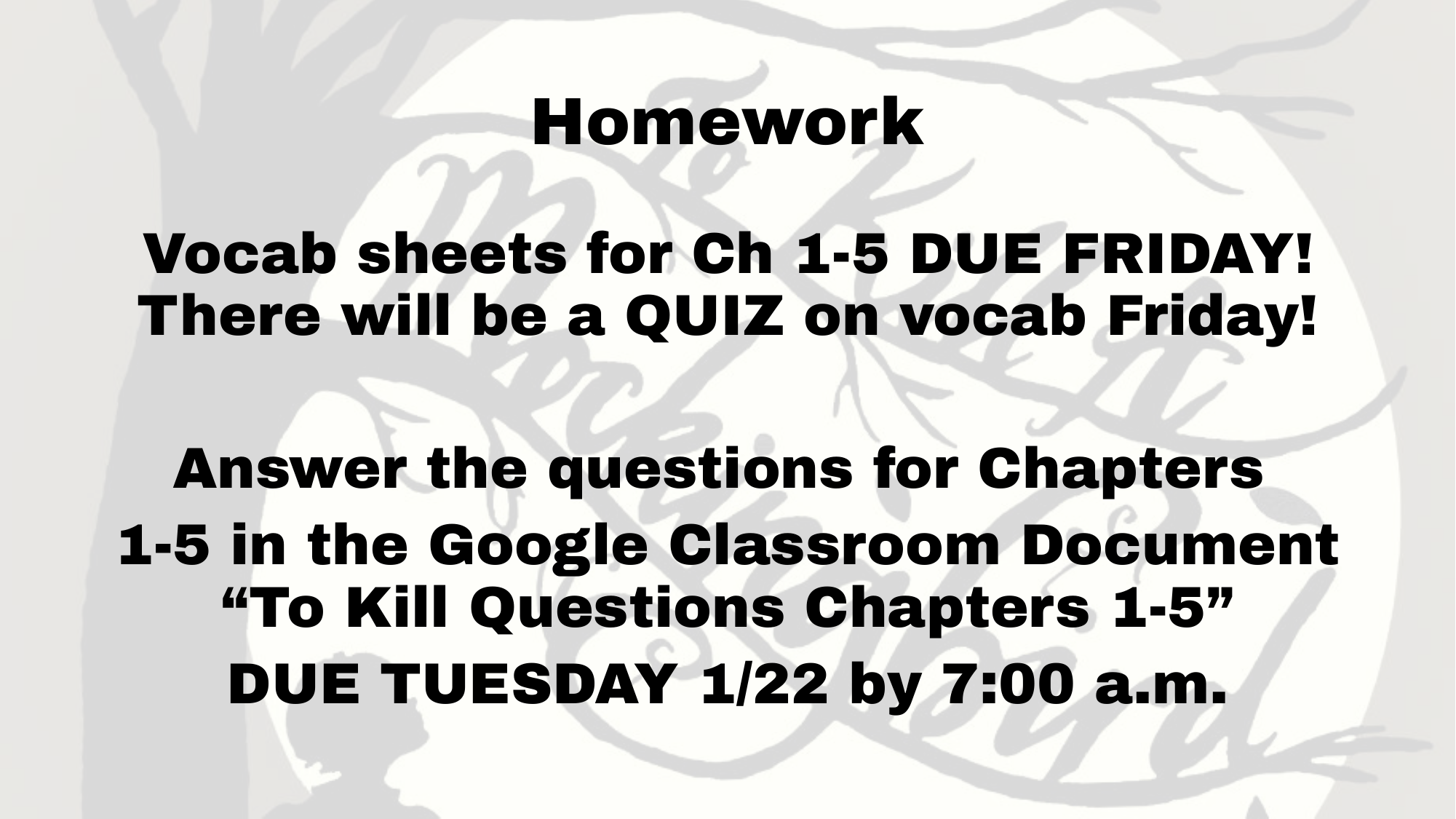

# Homework
Vocab sheets for Ch 1-5 DUE FRIDAY! There will be a QUIZ on vocab Friday!

Answer the questions for Chapters
1-5 in the Google Classroom Document “To Kill Questions Chapters 1-5”
DUE TUESDAY 1/22 by 7:00 a.m.